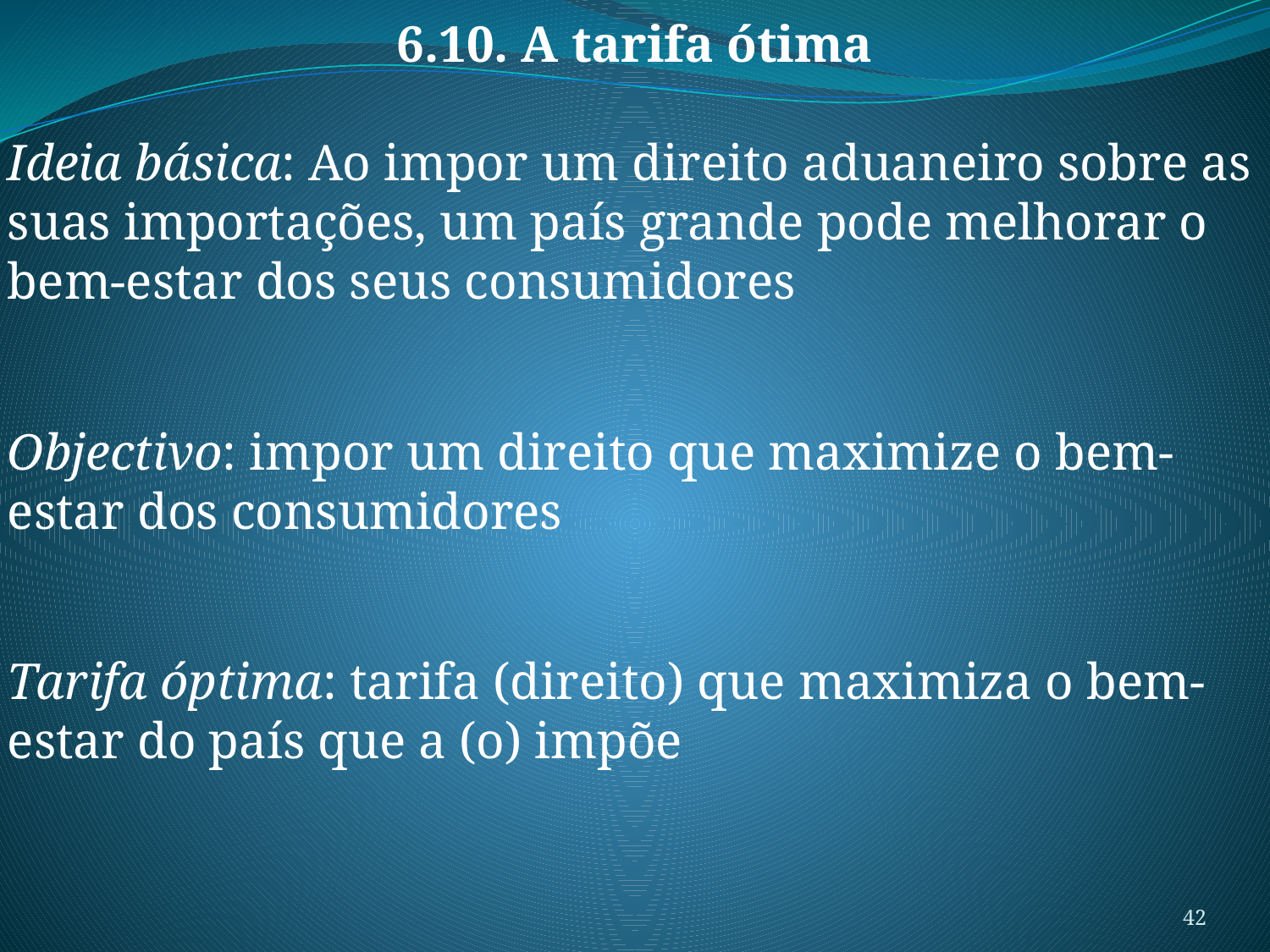

6.10. A tarifa ótima

Ideia básica: Ao impor um direito aduaneiro sobre as suas importações, um país grande pode melhorar o bem-estar dos seus consumidores
Objectivo: impor um direito que maximize o bem-estar dos consumidores
Tarifa óptima: tarifa (direito) que maximiza o bem-estar do país que a (o) impõe
42